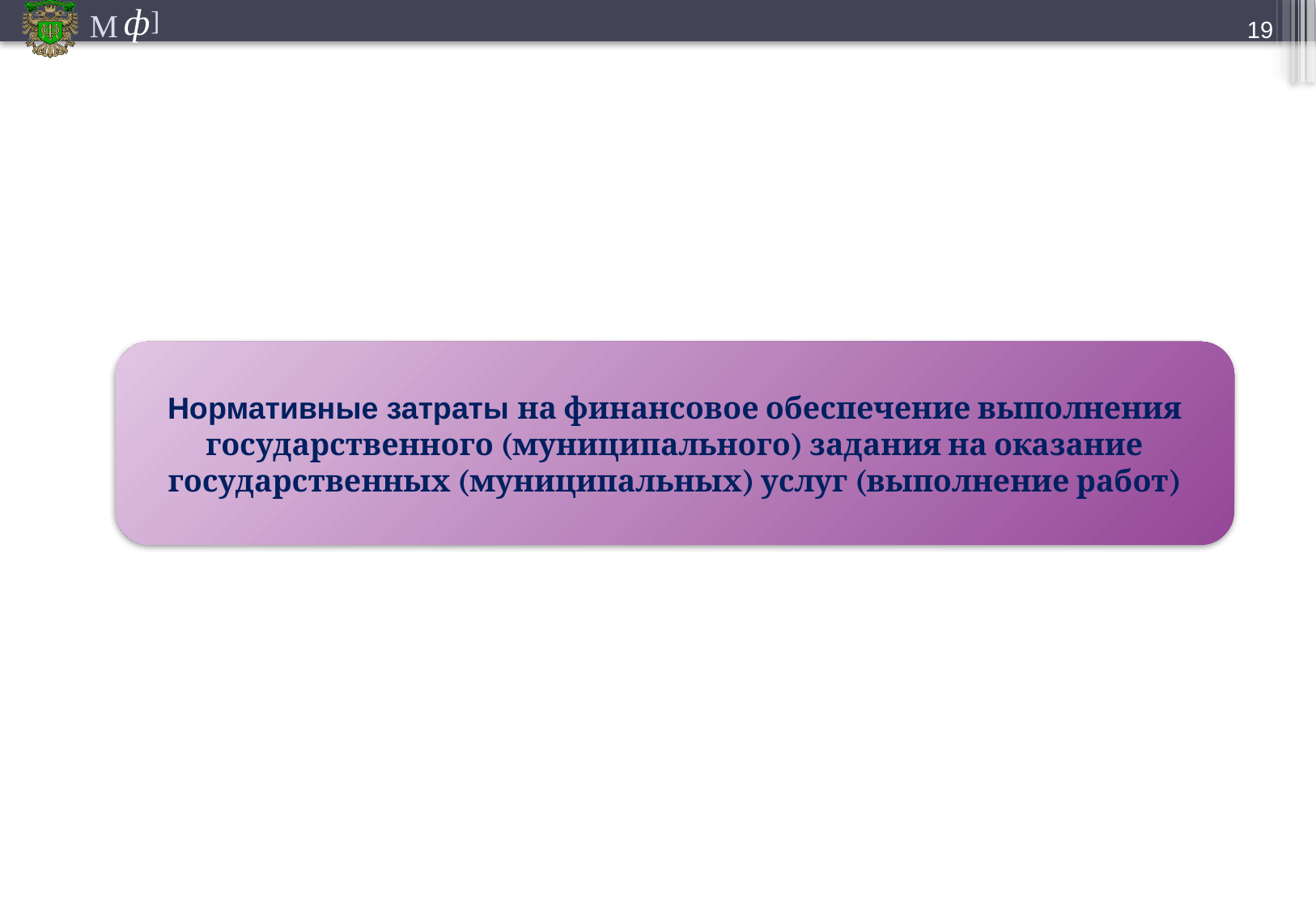

19

Нормативные затраты на финансовое обеспечение выполнения государственного (муниципального) задания на оказание государственных (муниципальных) услуг (выполнение работ)